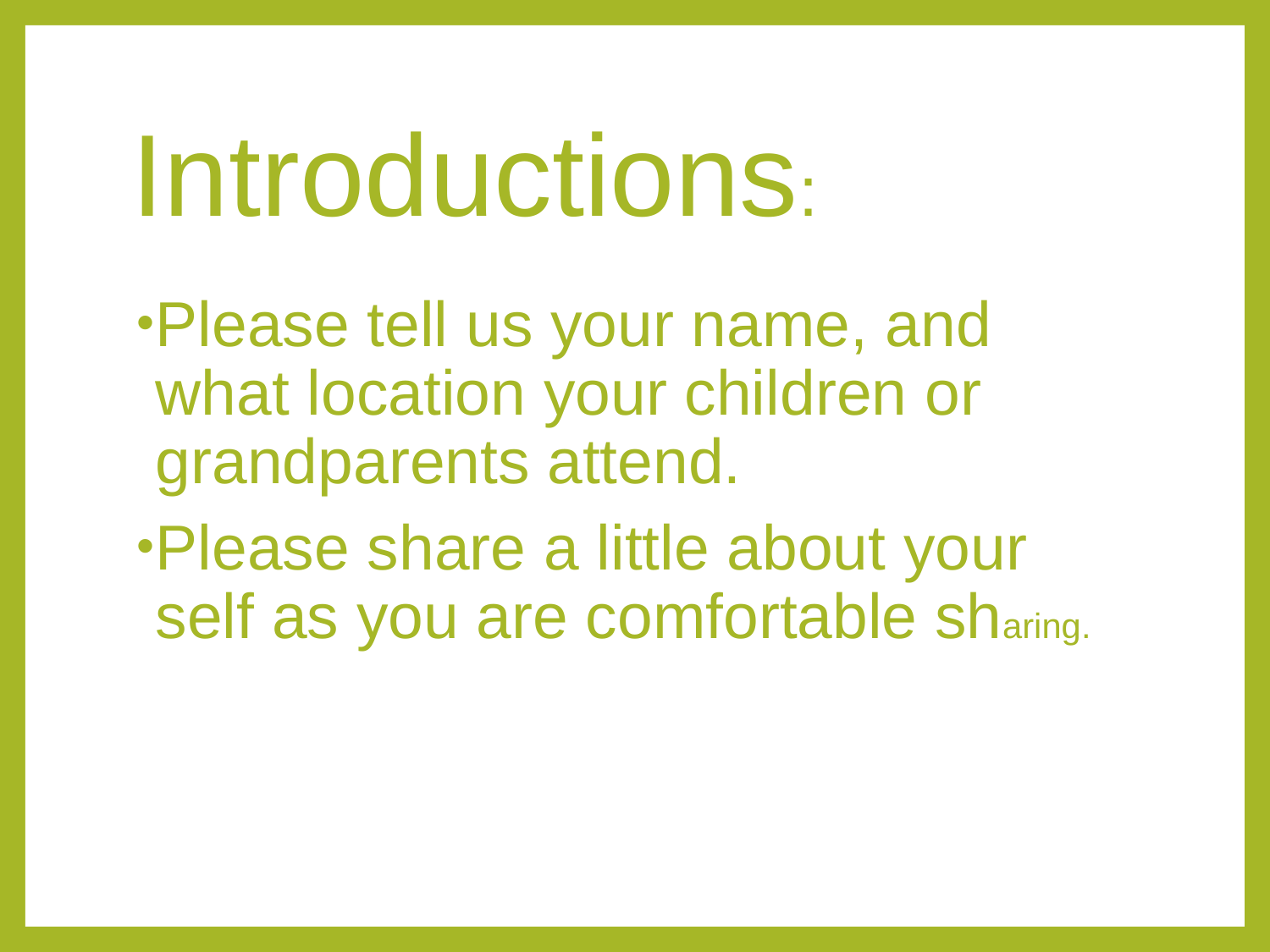

# Introductions:
Please tell us your name, and what location your children or grandparents attend.
Please share a little about your self as you are comfortable sharing.